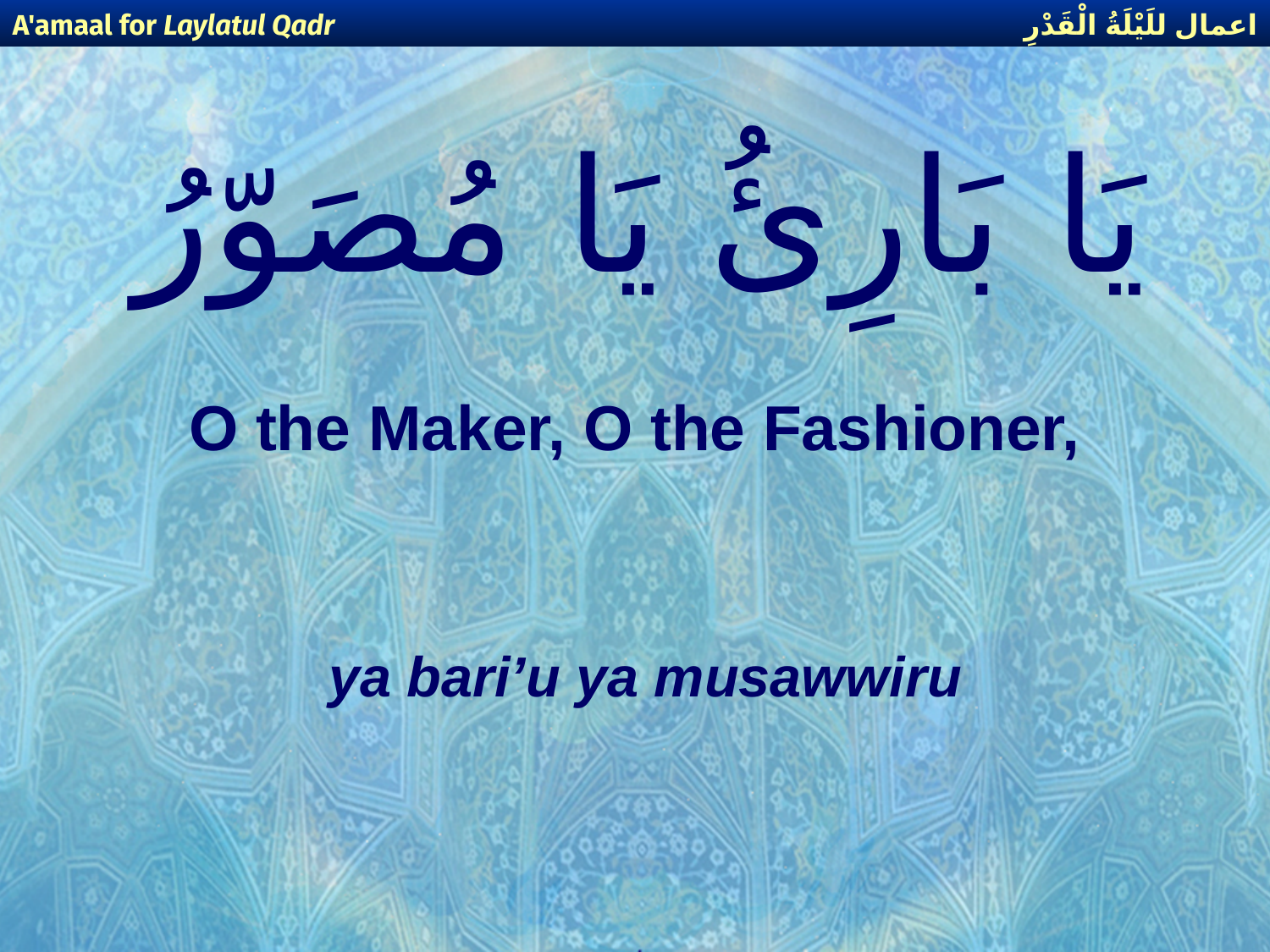

اعمال للَيْلَةُ الْقَدْرِ
A'amaal for Laylatul Qadr
# يَا بَارِئُ يَا مُصَوّرُ
O the Maker, O the Fashioner,
ya bari’u ya musawwiru